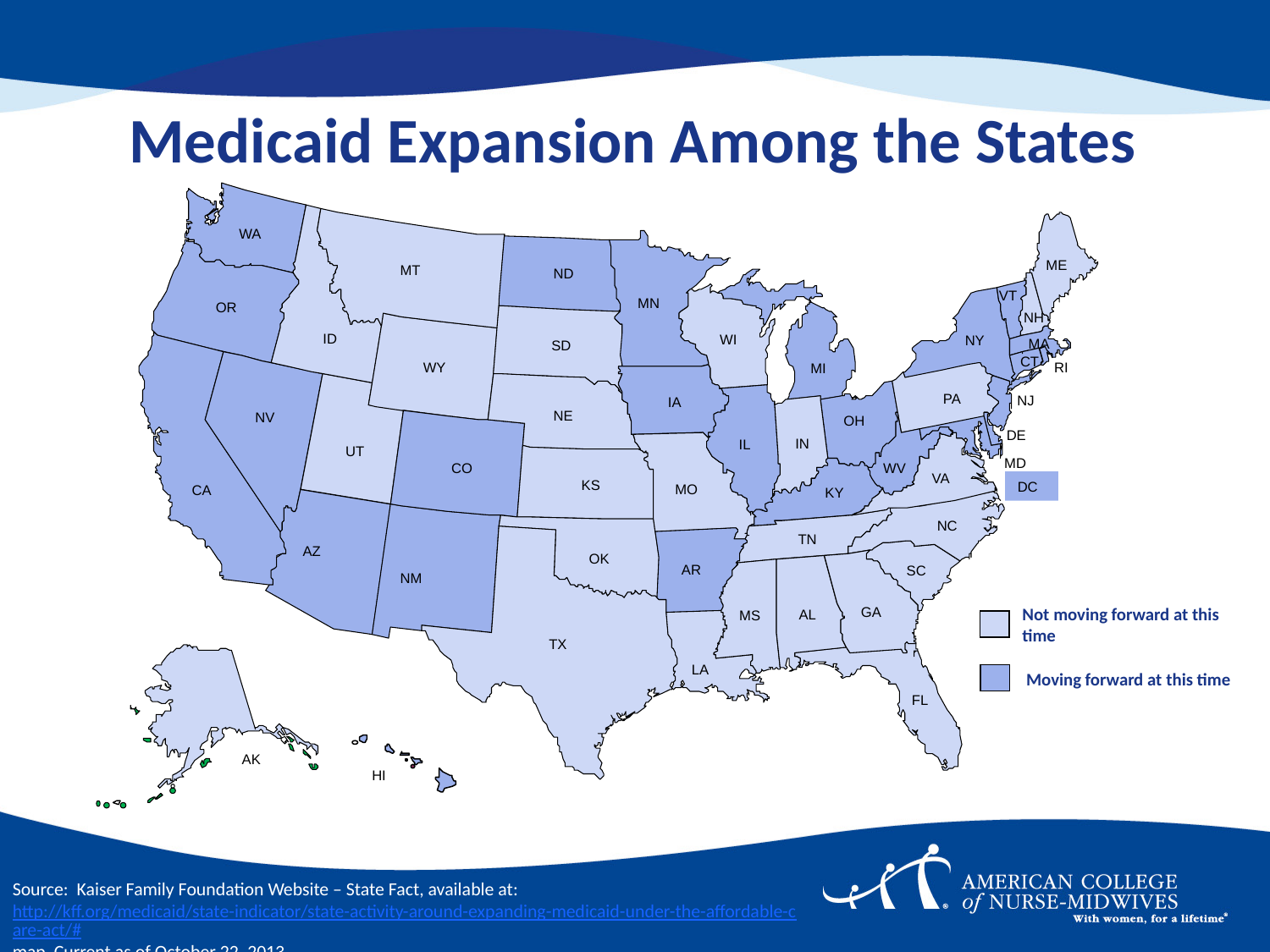

# Medicaid Expansion Among the States

WA

ME
MT
ND

VT

MN
OR

NH

ID
WI

NY
MA
SD

CT
RI
WY
MI

PA
NJ
IA

NE
NV

OH

DE

IN
IL
UT

MD

CO
WV
VA
DC
KS
MO
CA
KY

NC

TN

AZ

OK

AR
SC
NM
Not moving forward at this time
GA
AL
MS

TX

LA
Moving forward at this time

FL

AK

HI

Source:  Kaiser Family Foundation Website – State Fact, available at:  http://kff.org/medicaid/state-indicator/state-activity-around-expanding-medicaid-under-the-affordable-care-act/#map  Current as of October 22, 2013